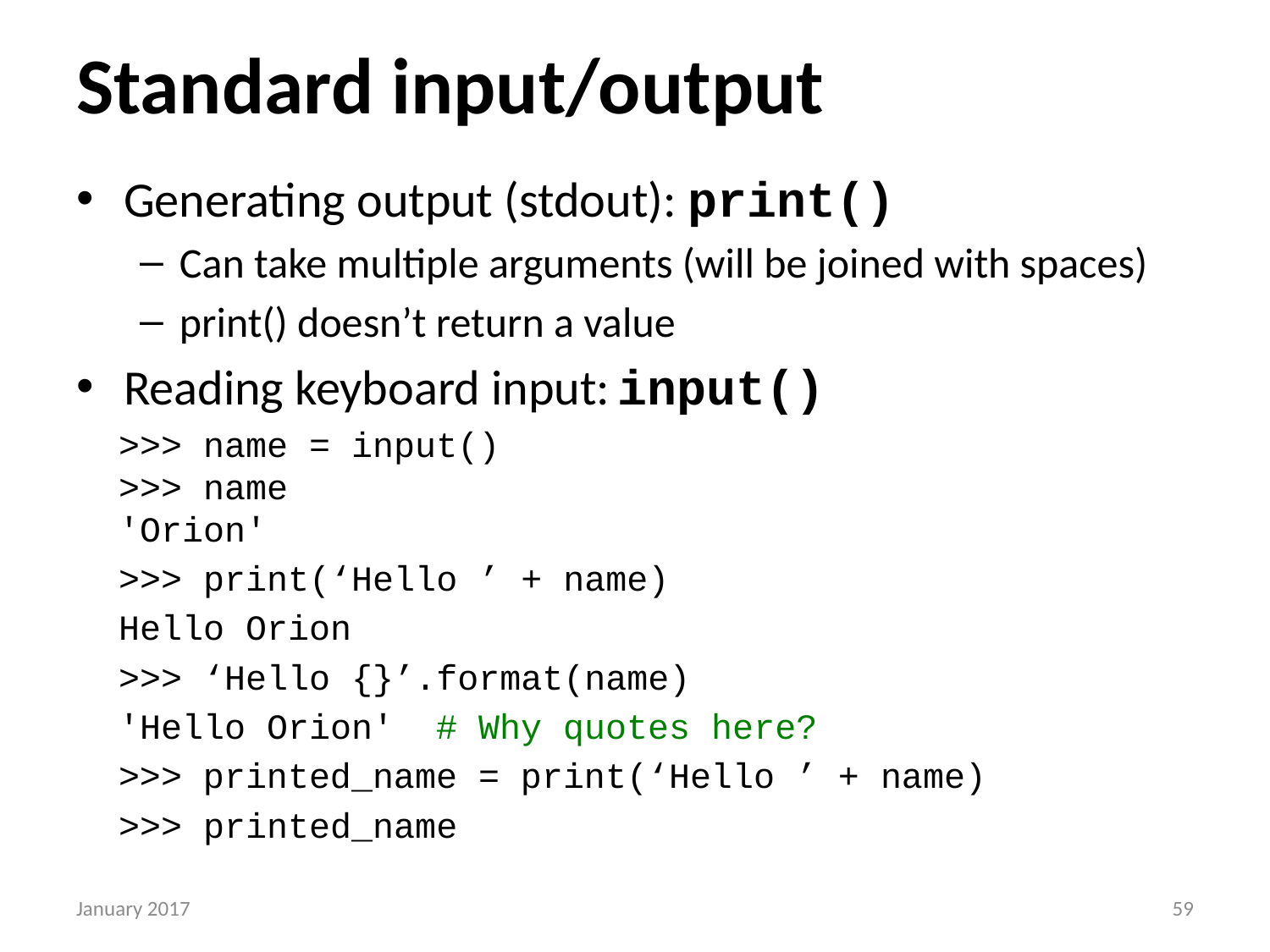

# Standard input/output
Generating output (stdout): print()
Can take multiple arguments (will be joined with spaces)
print() doesn’t return a value
Reading keyboard input: input()
  >>> name = input()
  >>> name
  'Orion'
  >>> print(‘Hello ’ + name)
  Hello Orion
  >>> ‘Hello {}’.format(name)
  'Hello Orion'  # Why quotes here?
  >>> printed_name = print(‘Hello ’ + name)
  >>> printed_name

January 2017
59